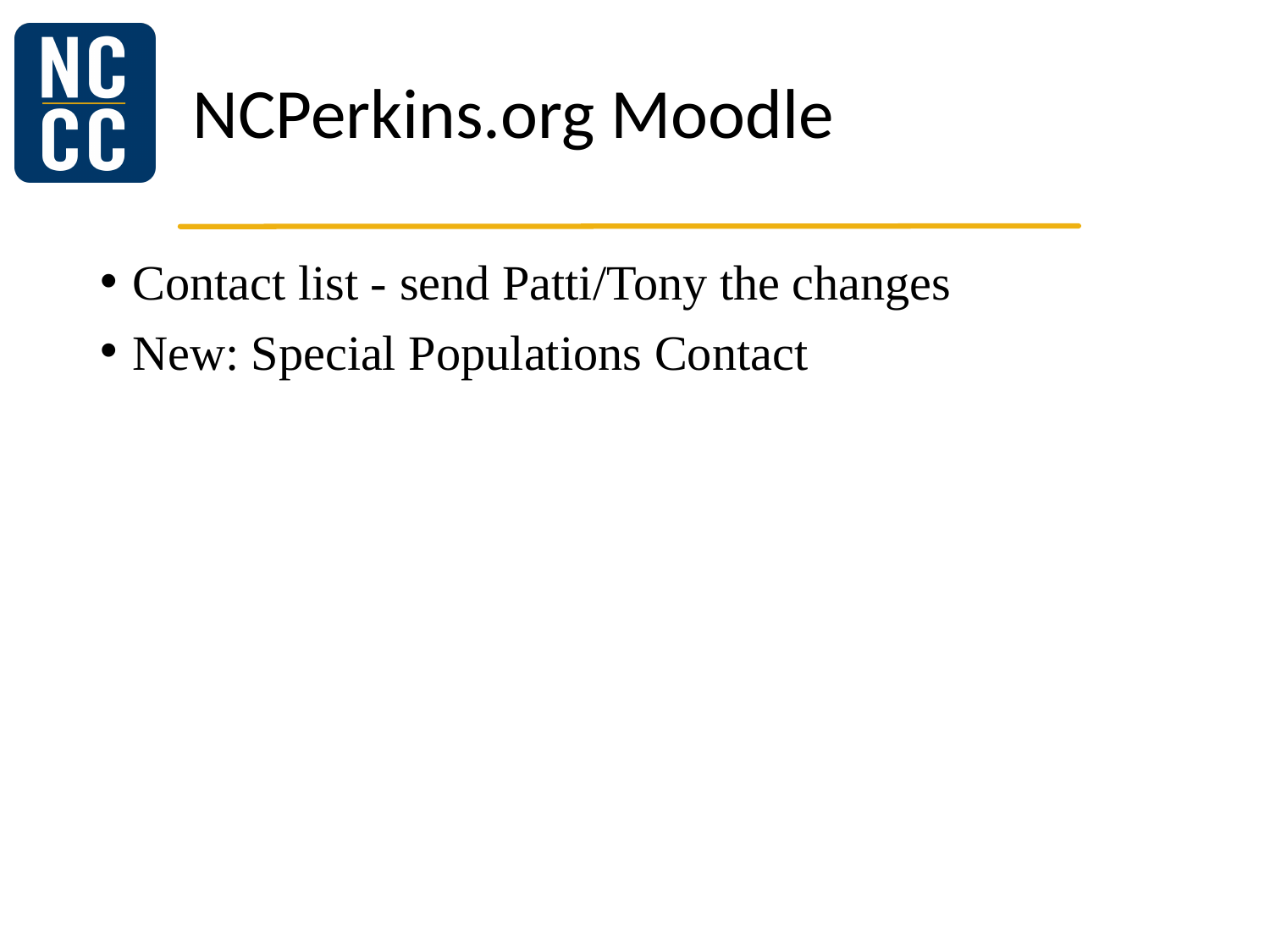

# NCPerkins.org Moodle
Contact list - send Patti/Tony the changes
New: Special Populations Contact